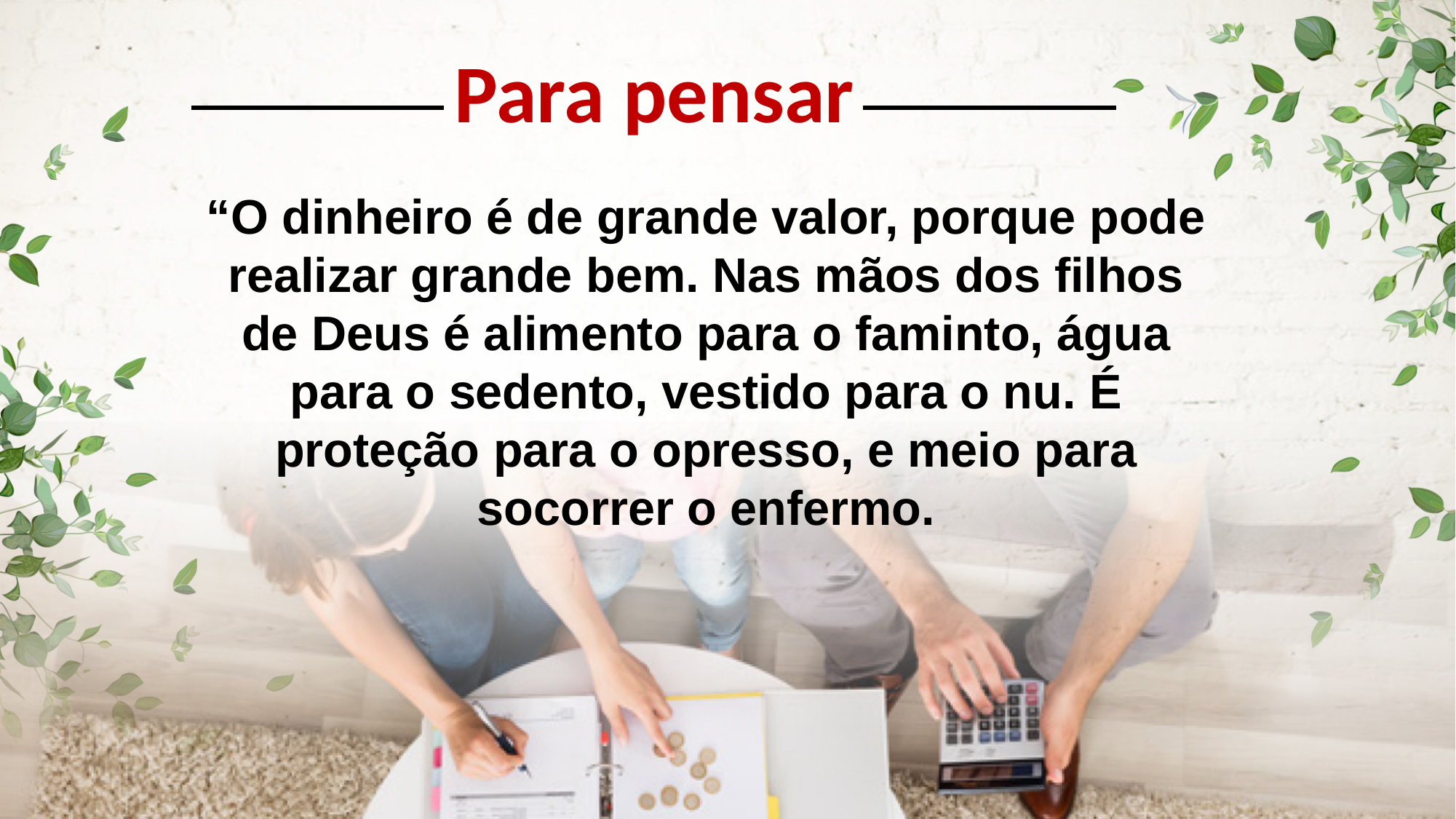

Para pensar
“O dinheiro é de grande valor, porque pode realizar grande bem. Nas mãos dos filhos de Deus é alimento para o faminto, água para o sedento, vestido para o nu. É proteção para o opresso, e meio para socorrer o enfermo.